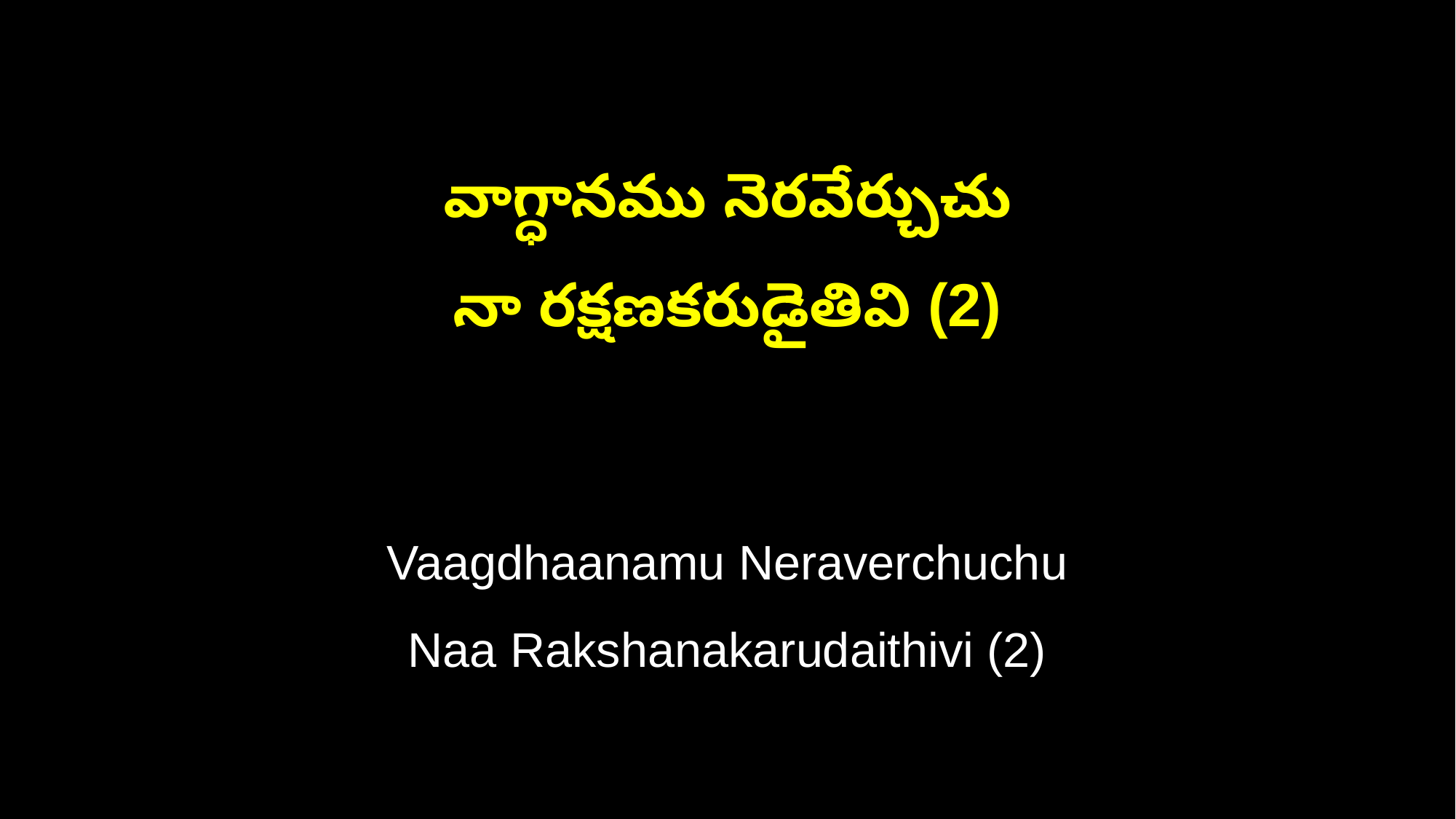

వాగ్ధానము నెరవేర్చుచు
నా రక్షణకరుడైతివి (2)
Vaagdhaanamu Neraverchuchu
Naa Rakshanakarudaithivi (2)